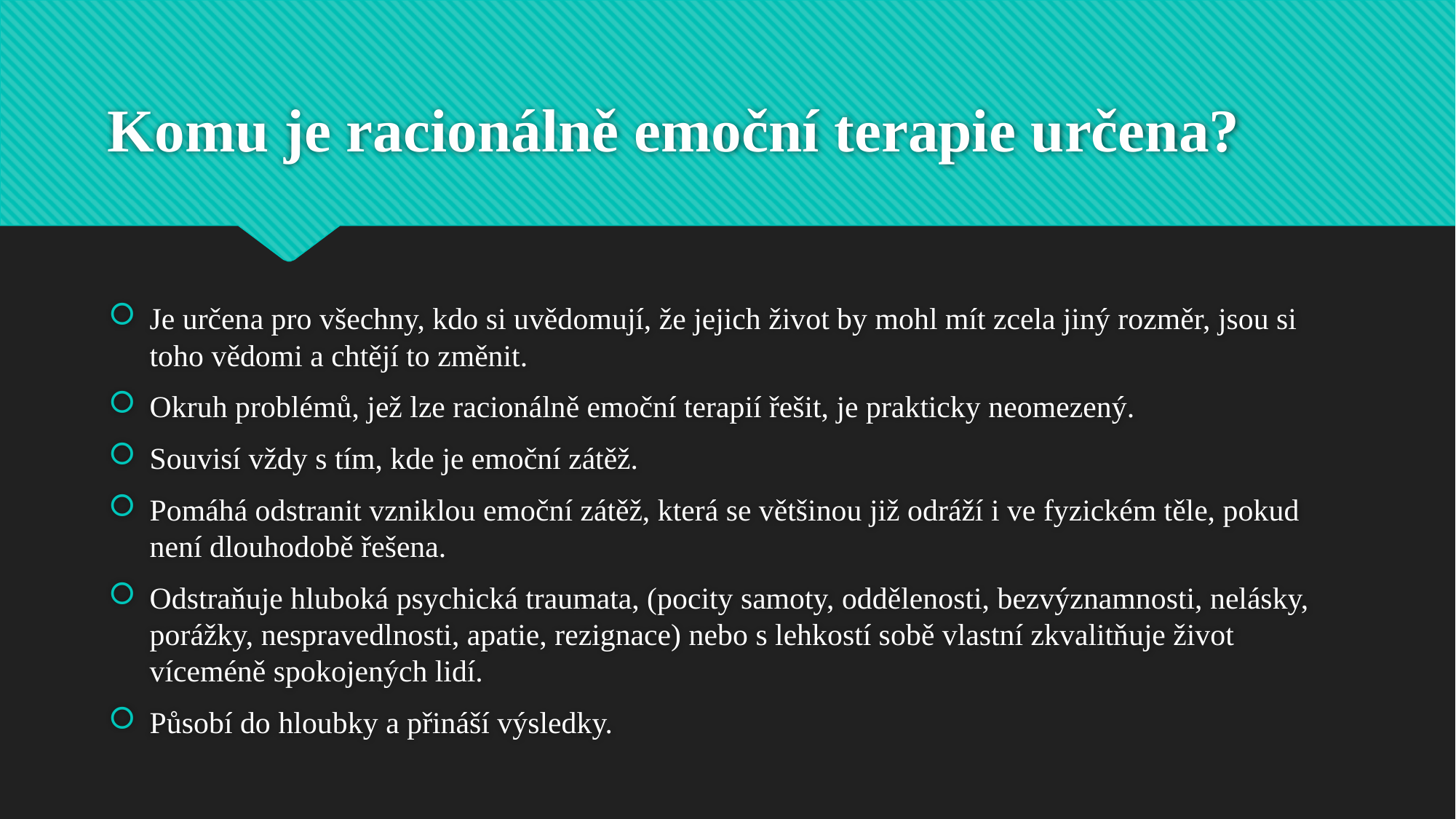

# Komu je racionálně emoční terapie určena?
Je určena pro všechny, kdo si uvědomují, že jejich život by mohl mít zcela jiný rozměr, jsou si toho vědomi a chtějí to změnit.
Okruh problémů, jež lze racionálně emoční terapií řešit, je prakticky neomezený.
Souvisí vždy s tím, kde je emoční zátěž.
Pomáhá odstranit vzniklou emoční zátěž, která se většinou již odráží i ve fyzickém těle, pokud není dlouhodobě řešena.
Odstraňuje hluboká psychická traumata, (pocity samoty, oddělenosti, bezvýznamnosti, nelásky, porážky, nespravedlnosti, apatie, rezignace) nebo s lehkostí sobě vlastní zkvalitňuje život víceméně spokojených lidí.
Působí do hloubky a přináší výsledky.